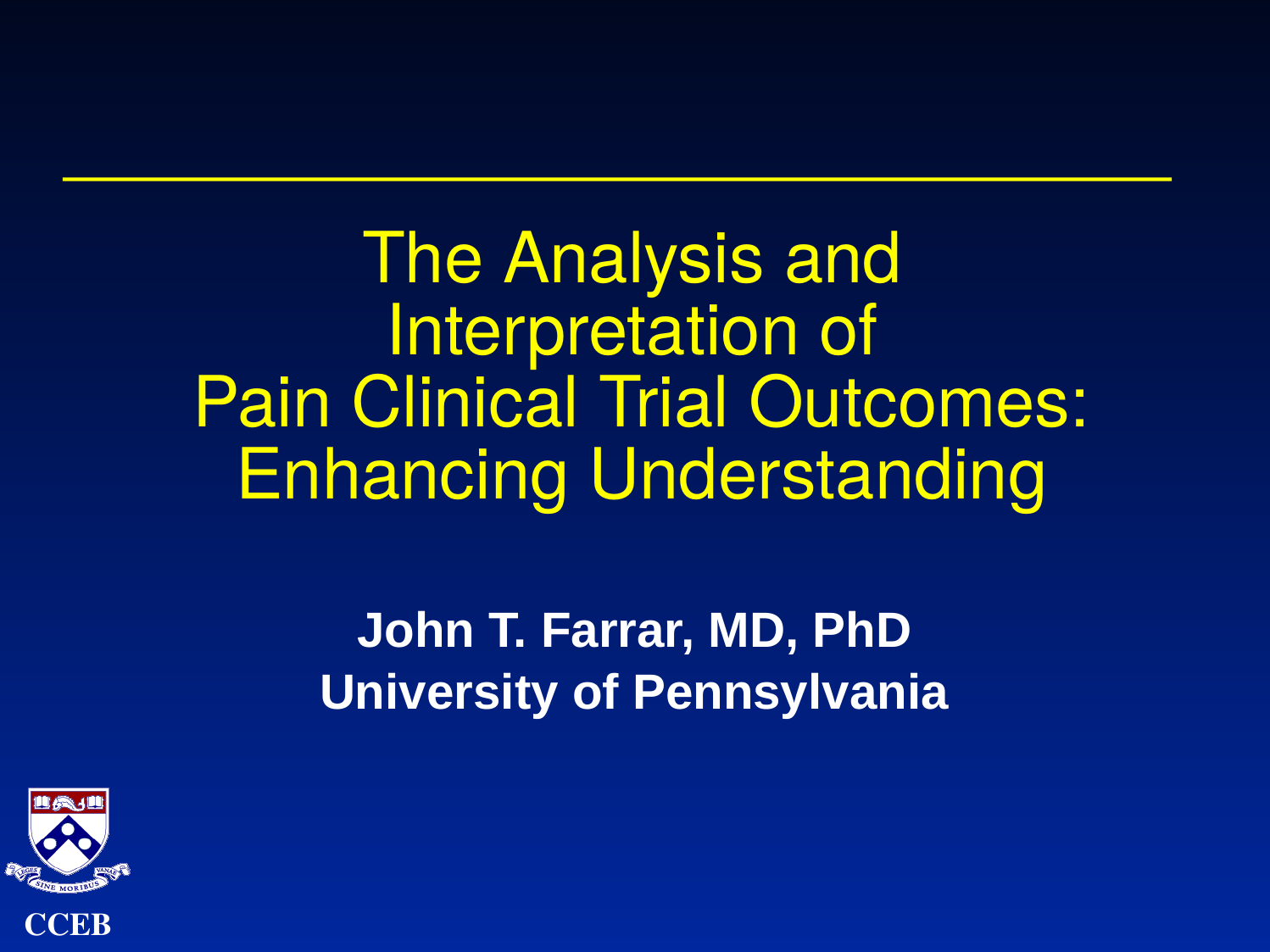

# The Analysis and Interpretation of Pain Clinical Trial Outcomes: Enhancing Understanding

John T. Farrar, MD, PhD
University of Pennsylvania